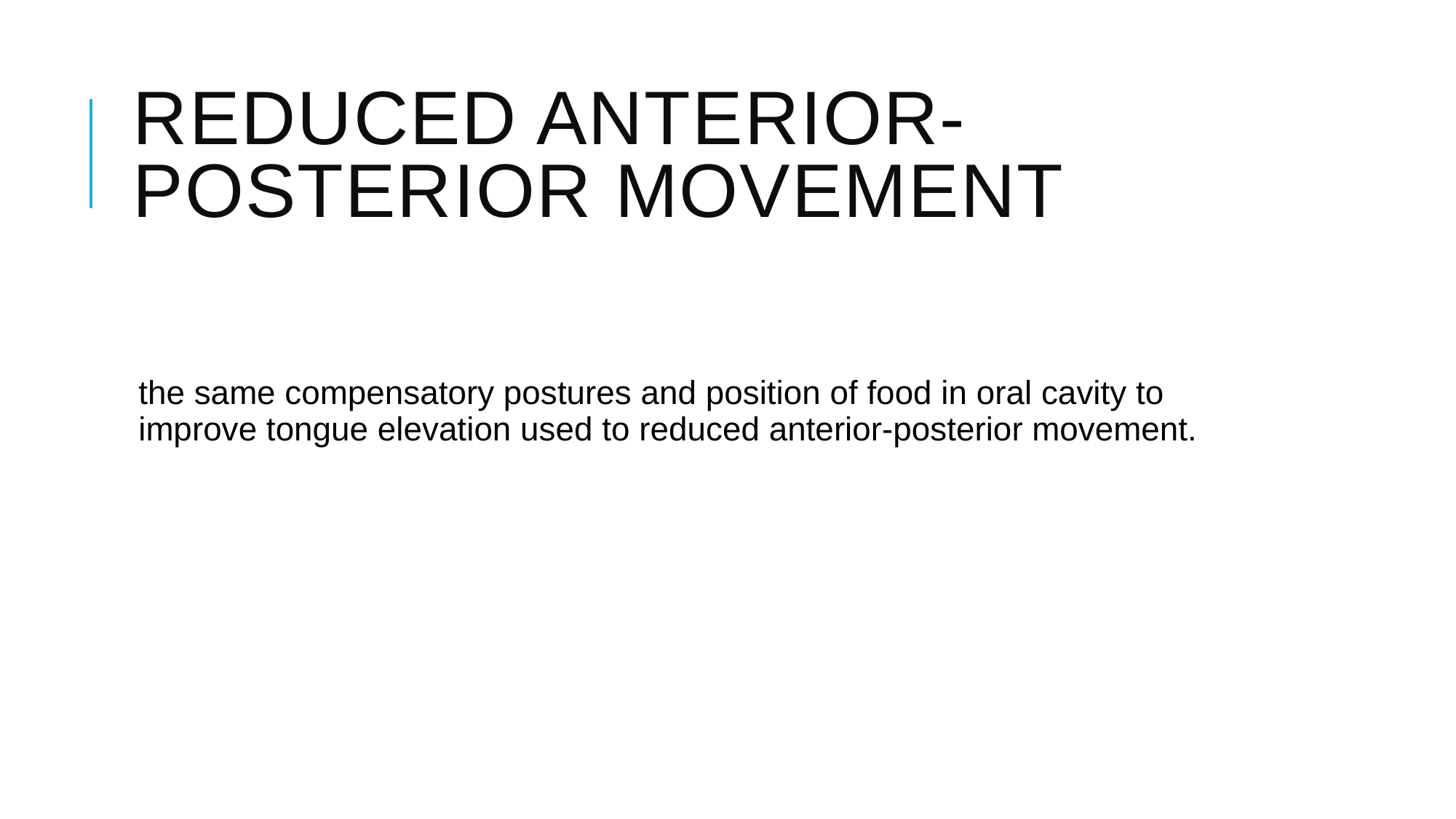

# Reduced anterior-posterior movement

the same compensatory postures and position of food in oral cavity to improve tongue elevation used to reduced anterior-posterior movement.